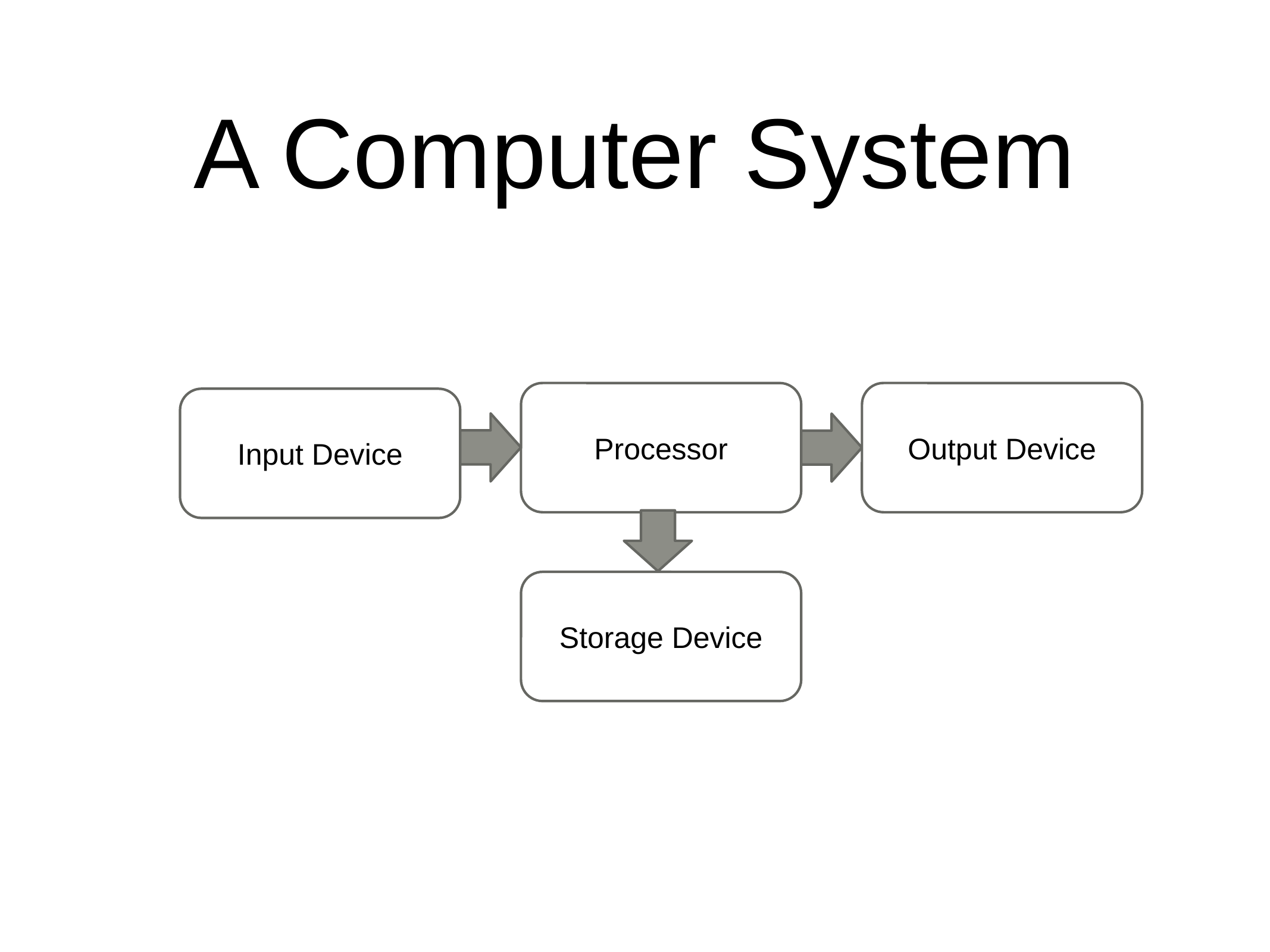

# A Computer System

Output Device

Processor

Input Device

Storage Device